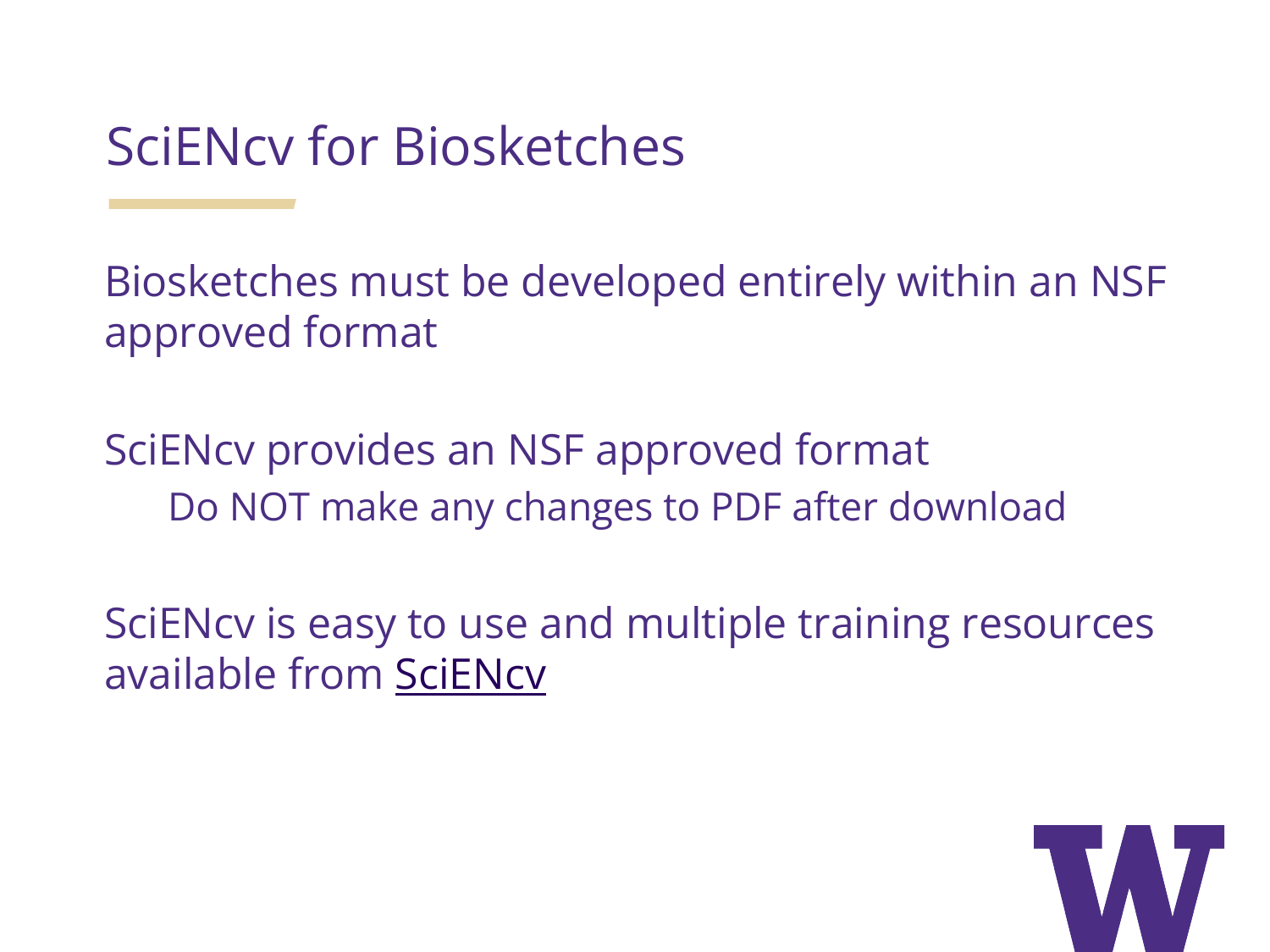

SciENcv for Biosketches
Biosketches must be developed entirely within an NSF approved format

SciENcv provides an NSF approved format
Do NOT make any changes to PDF after download

SciENcv is easy to use and multiple training resources available from SciENcv